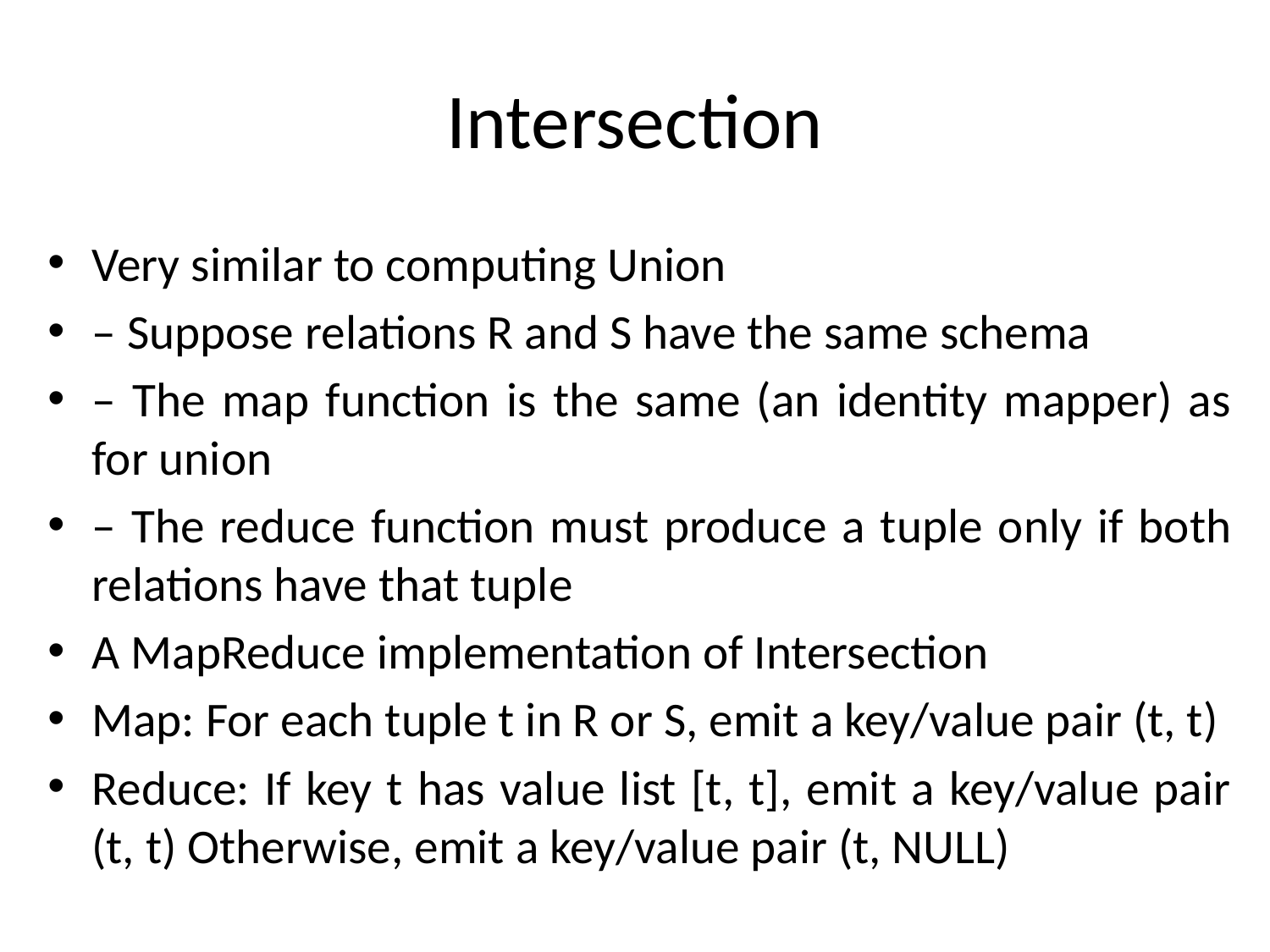

# Intersection
Very similar to computing Union
– Suppose relations R and S have the same schema
– The map function is the same (an identity mapper) as for union
– The reduce function must produce a tuple only if both relations have that tuple
A MapReduce implementation of Intersection
Map: For each tuple t in R or S, emit a key/value pair (t, t)
Reduce: If key t has value list [t, t], emit a key/value pair (t, t) Otherwise, emit a key/value pair (t, NULL)